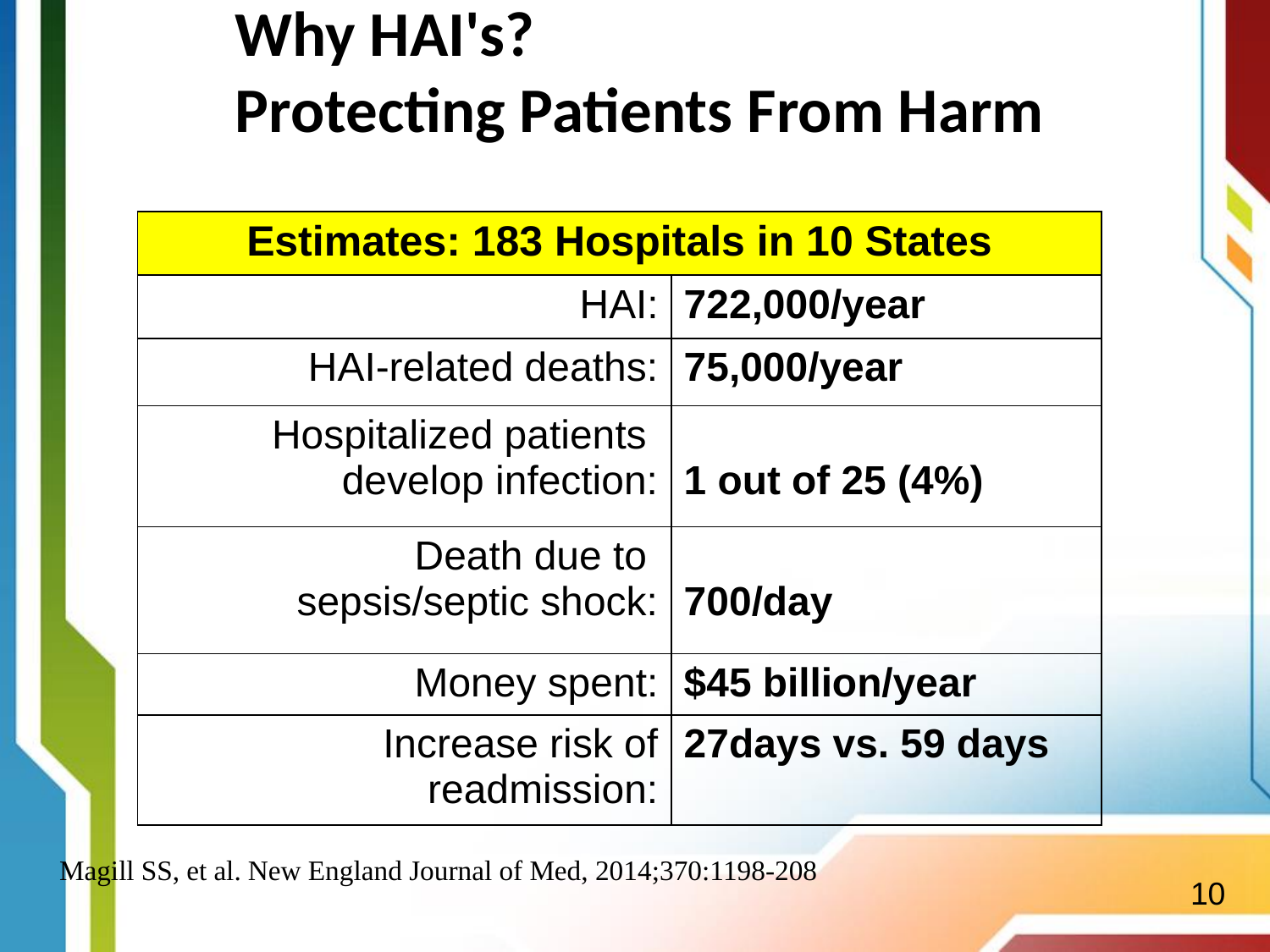

# Why HAI's? Protecting Patients From Harm
| Estimates: 183 Hospitals in 10 States |  |
| --- | --- |
| HAI: | 722,000/year |
| HAI-related deaths: | 75,000/year |
| Hospitalized patients develop infection: | 1 out of 25 (4%) |
| Death due to sepsis/septic shock: | 700/day |
| Money spent: | $45 billion/year |
| Increase risk of readmission: | 27days vs. 59 days |
Magill SS, et al. New England Journal of Med, 2014;370:1198-208

10